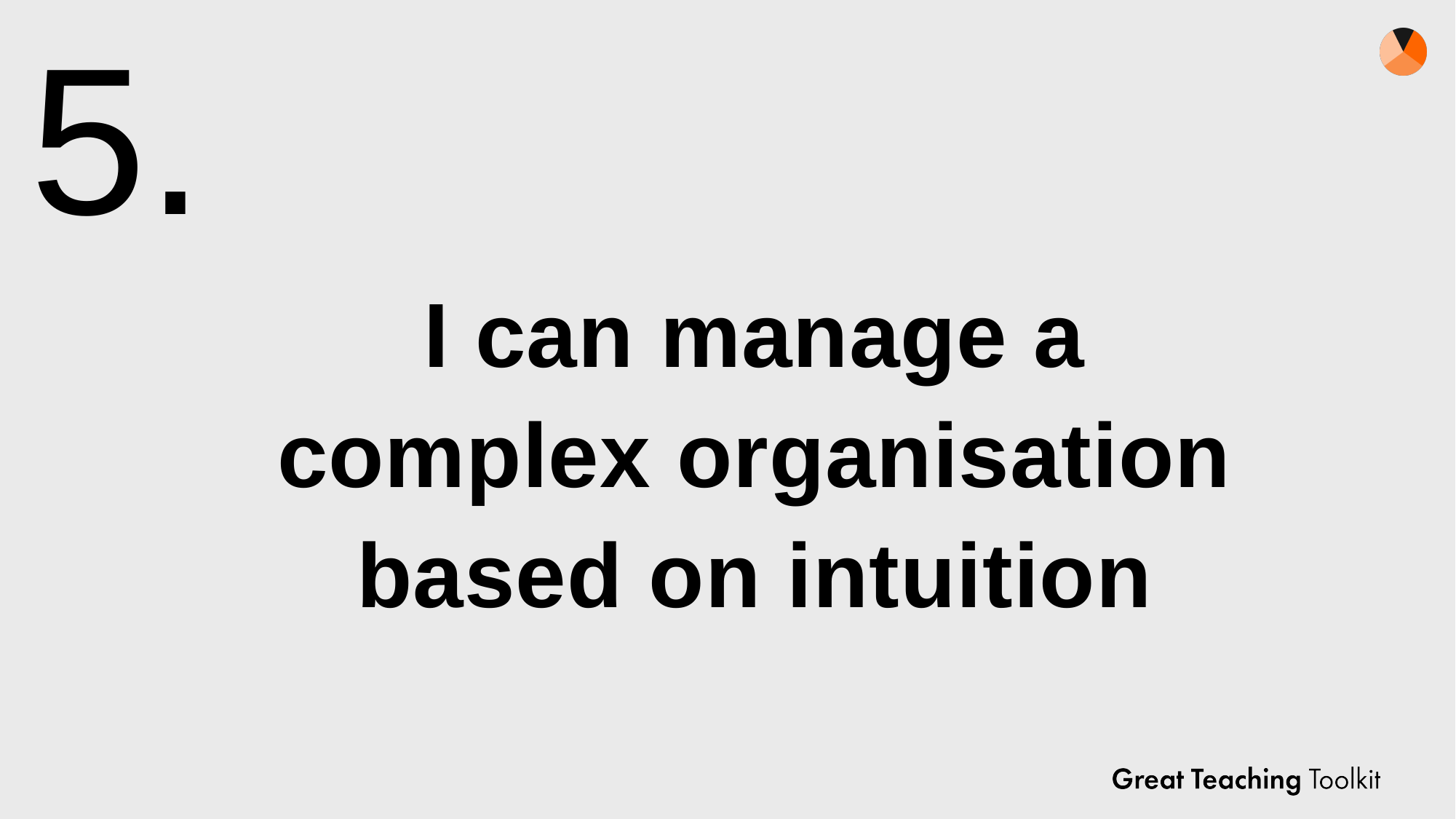

23
5.

# I can manage a complex organisation based on intuition